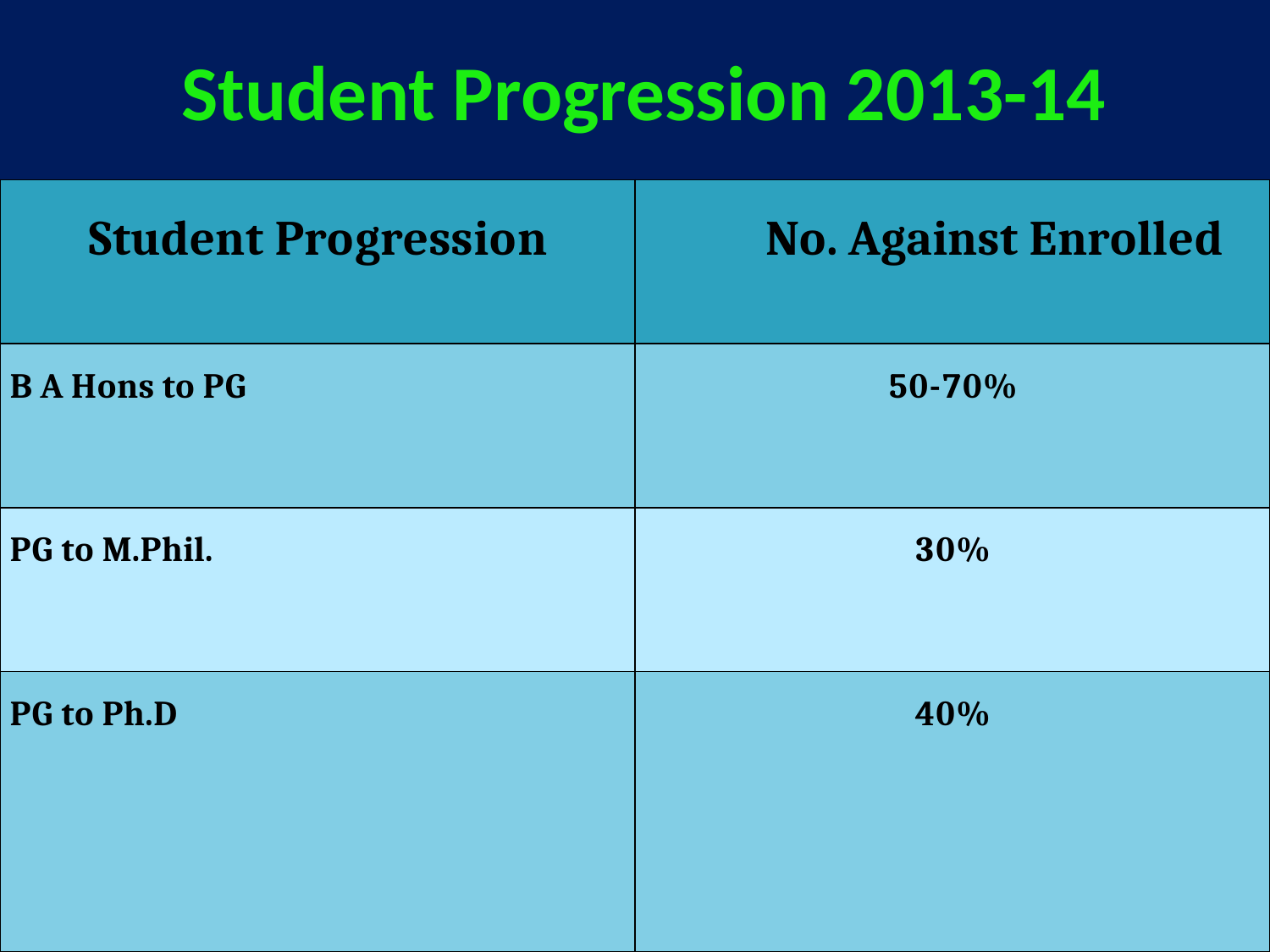

# Student Progression 2013-14
| Student Progression | No. Against Enrolled |
| --- | --- |
| B A Hons to PG | 50-70% |
| PG to M.Phil. | 30% |
| PG to Ph.D | 40% |